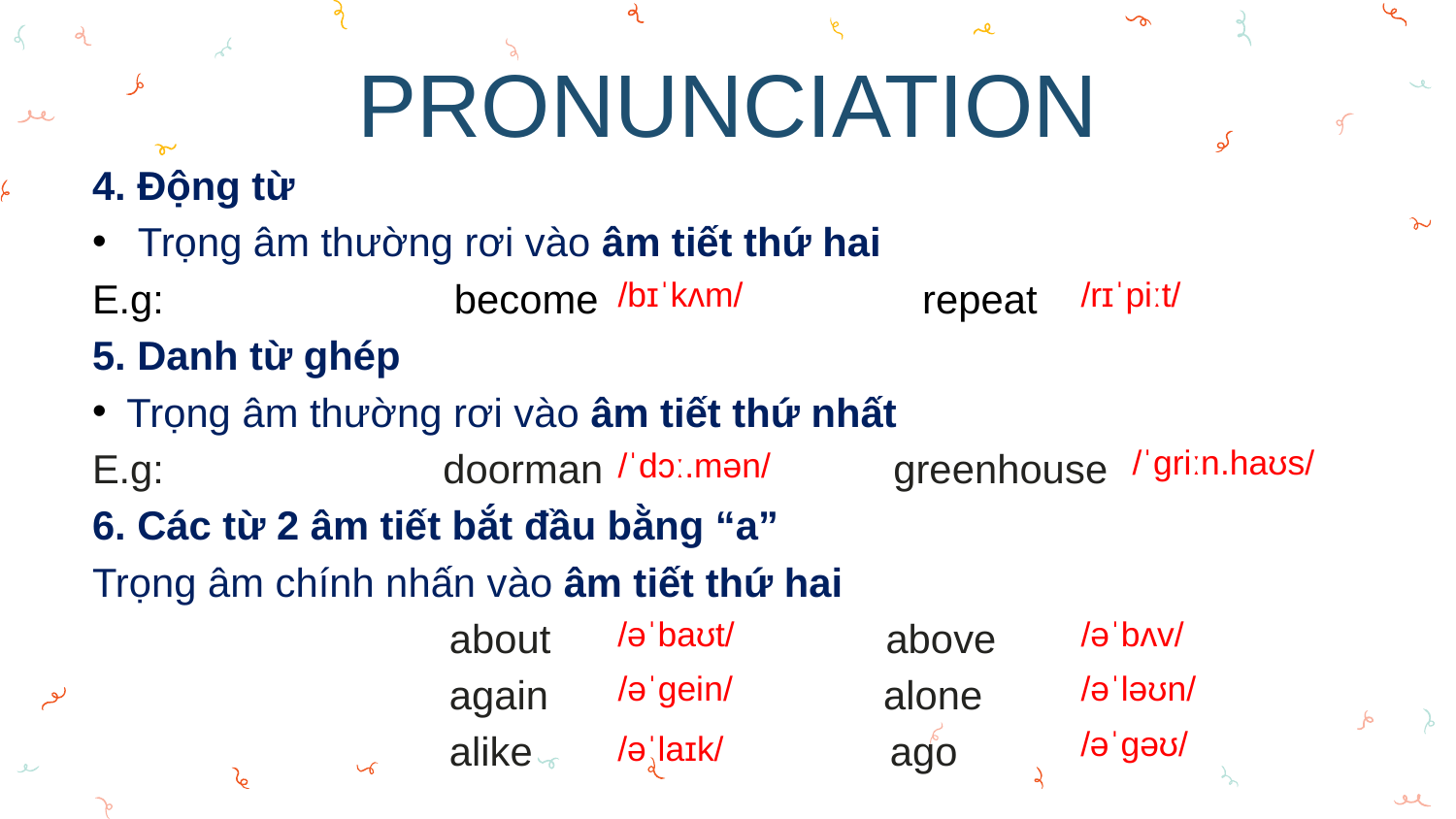

# PRONUNCIATION
4. Động từ
 Trọng âm thường rơi vào âm tiết thứ hai
E.g:                          become                             repeat
5. Danh từ ghép
Trọng âm thường rơi vào âm tiết thứ nhất
E.g:                         doorman                          greenhouse
6. Các từ 2 âm tiết bắt đầu bằng “a”
Trọng âm chính nhấn vào âm tiết thứ hai
                                about                              above
                                again                              alone
                                alike                                ago
/rɪˈpiːt/
/bɪˈkʌm/
/ˈɡriːn.haʊs/
/ˈdɔː.mən/
/əˈbʌv/
/əˈbaʊt/
/əˈɡein/
/əˈləʊn/
/əˈɡəʊ/
/əˈlaɪk/